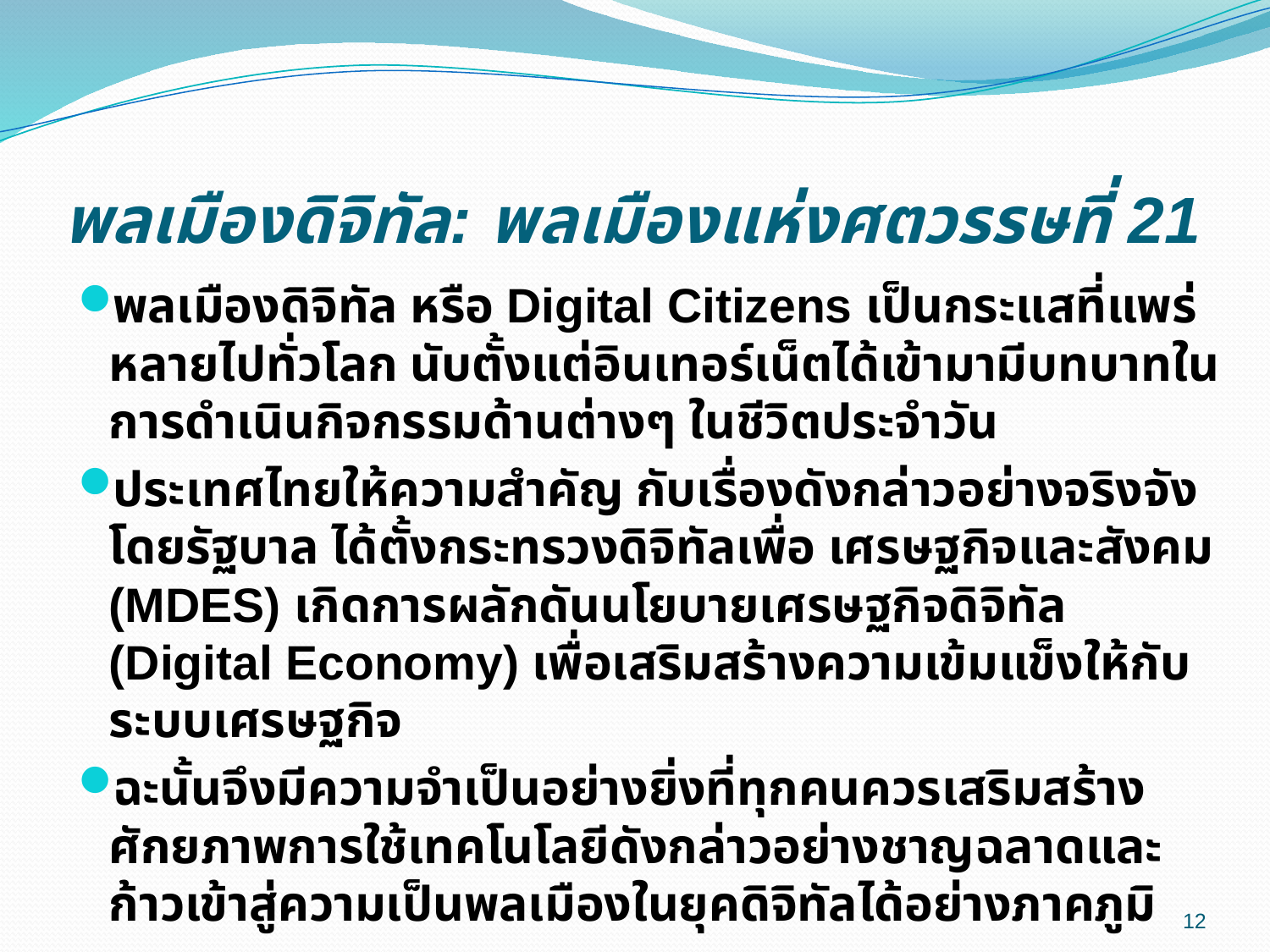

# พลเมืองดิจิทัล: พลเมืองแห่งศตวรรษที่ 21
พลเมืองดิจิทัล หรือ Digital Citizens เป็นกระแสที่แพร่หลายไปทั่วโลก นับตั้งแต่อินเทอร์เน็ตได้เข้ามามีบทบาทในการดำเนินกิจกรรมด้านต่างๆ ในชีวิตประจำวัน
ประเทศไทยให้ความสําคัญ กับเรื่องดังกล่าวอย่างจริงจัง โดยรัฐบาล ได้ตั้งกระทรวงดิจิทัลเพื่อ เศรษฐกิจและสังคม (MDES) เกิดการผลักดันนโยบายเศรษฐกิจดิจิทัล (Digital Economy) เพื่อเสริมสร้างความเข้มแข็งให้กับระบบเศรษฐกิจ
ฉะนั้นจึงมีความจำเป็นอย่างยิ่งที่ทุกคนควรเสริมสร้างศักยภาพการใช้เทคโนโลยีดังกล่าวอย่างชาญฉลาดและก้าวเข้าสู่ความเป็นพลเมืองในยุคดิจิทัลได้อย่างภาคภูมิ
12